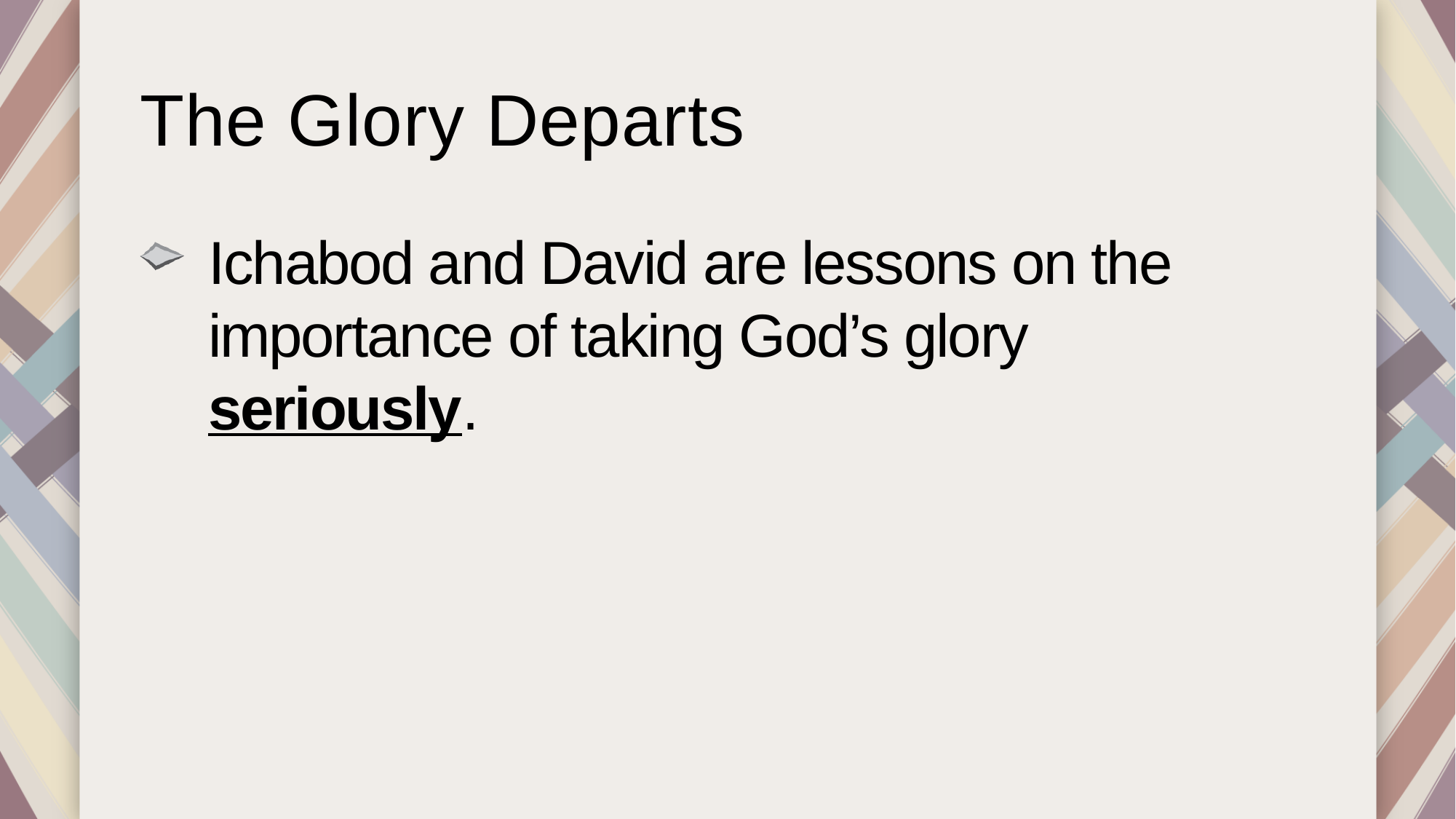

# The Glory Departs
Ichabod and David are lessons on the importance of taking God’s glory seriously.